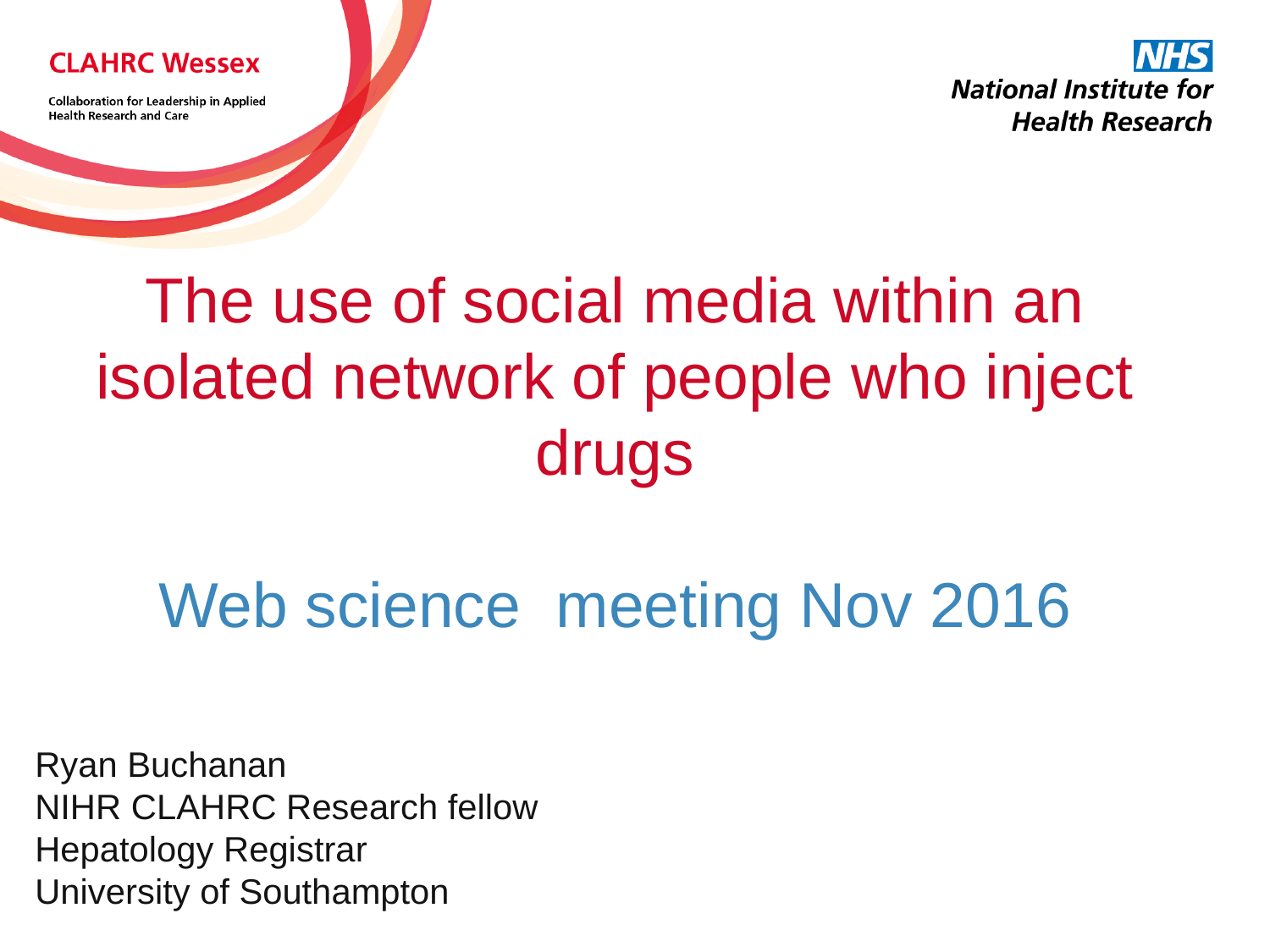

The use of social media within an isolated network of people who inject drugs
Web science  meeting Nov 2016
Ryan Buchanan
NIHR CLAHRC Research fellow
Hepatology Registrar
University of Southampton